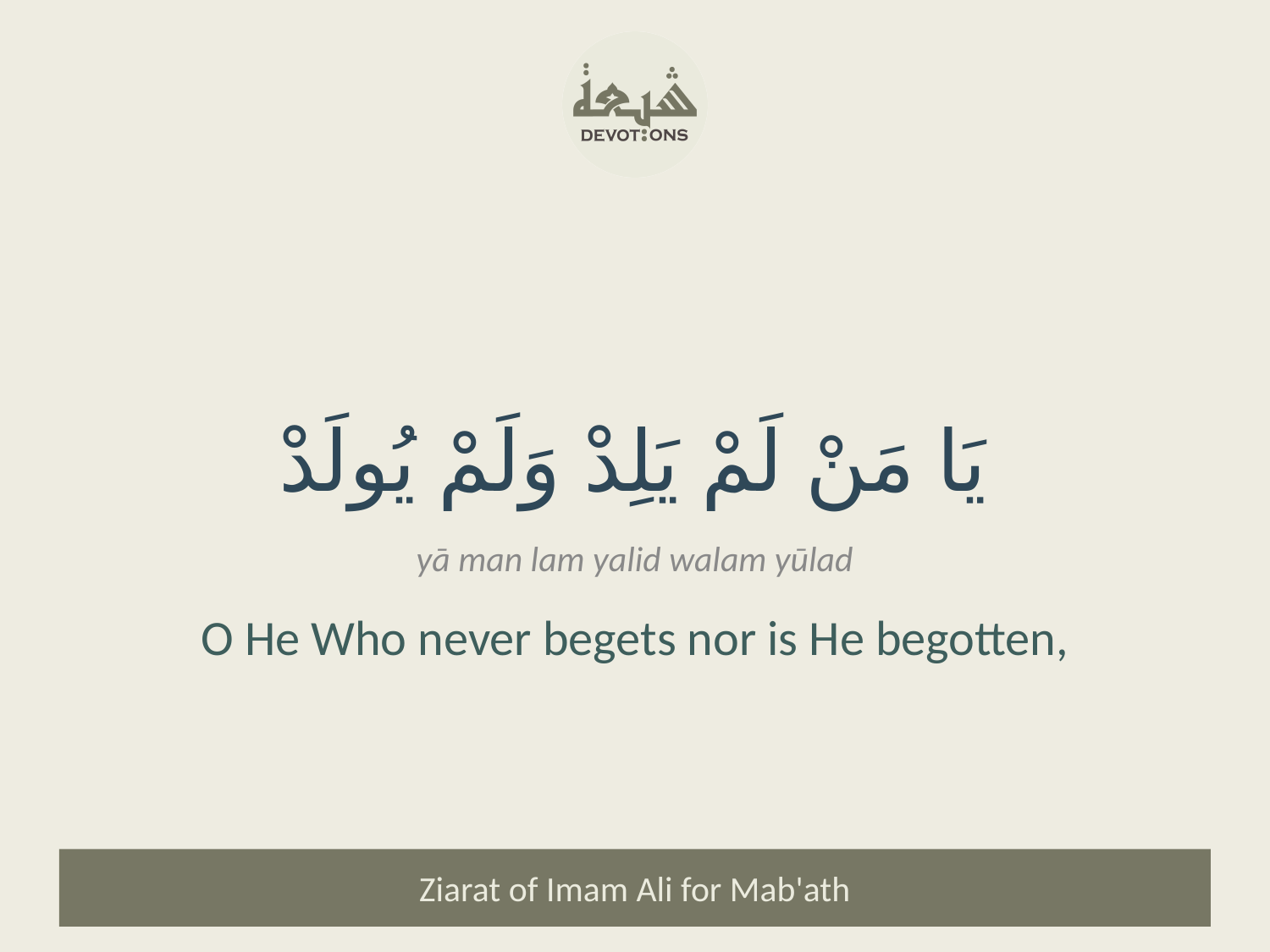

يَا مَنْ لَمْ يَلِدْ وَلَمْ يُولَدْ
yā man lam yalid walam yūlad
O He Who never begets nor is He begotten,
Ziarat of Imam Ali for Mab'ath